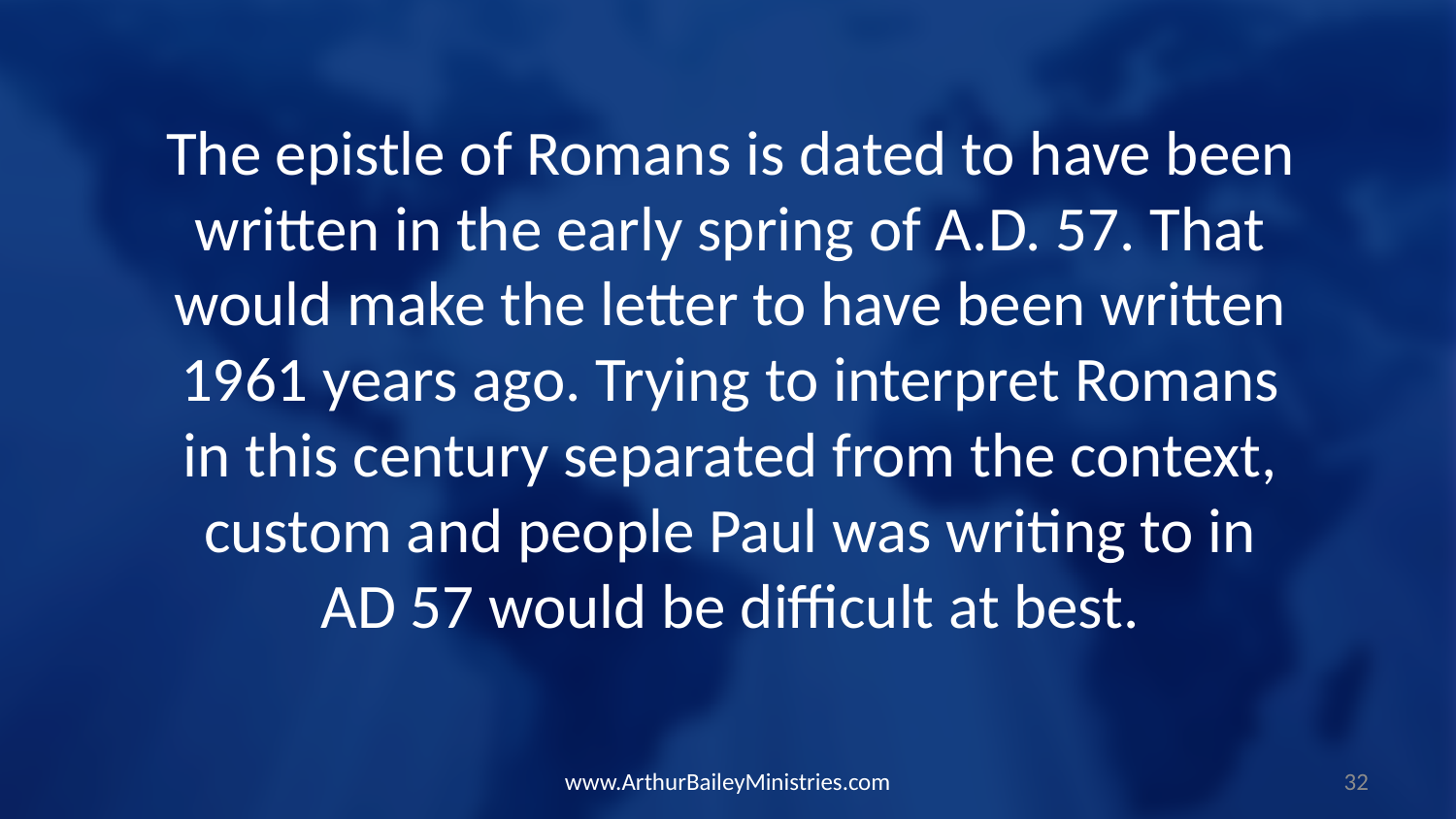

The epistle of Romans is dated to have been written in the early spring of A.D. 57. That would make the letter to have been written 1961 years ago. Trying to interpret Romans in this century separated from the context, custom and people Paul was writing to in AD 57 would be difficult at best.
www.ArthurBaileyMinistries.com
32